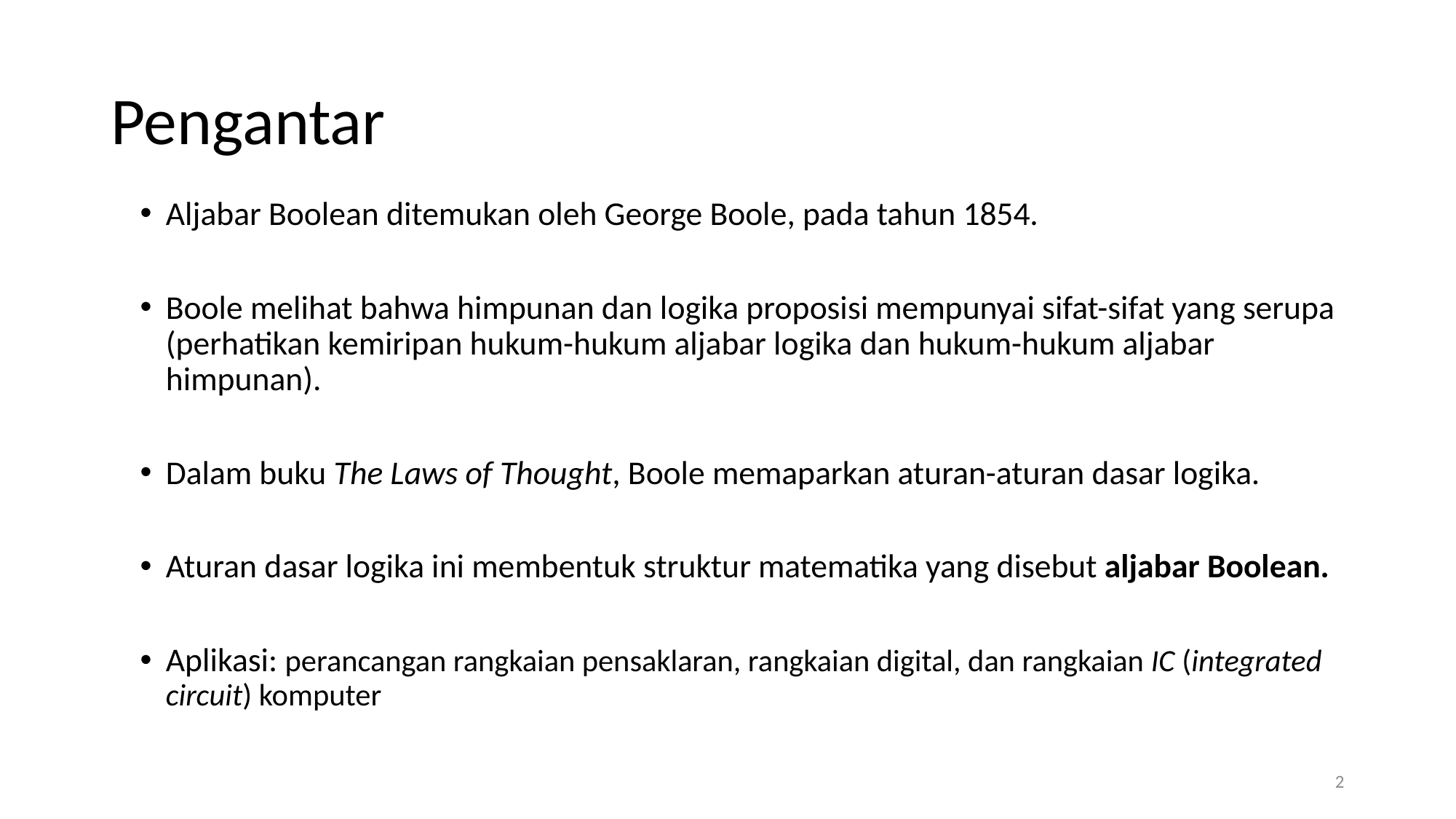

# Pengantar
Aljabar Boolean ditemukan oleh George Boole, pada tahun 1854.

Boole melihat bahwa himpunan dan logika proposisi mempunyai sifat-sifat yang serupa (perhatikan kemiripan hukum-hukum aljabar logika dan hukum-hukum aljabar himpunan).

Dalam buku The Laws of Thought, Boole memaparkan aturan-aturan dasar logika.

Aturan dasar logika ini membentuk struktur matematika yang disebut aljabar Boolean.

Aplikasi: perancangan rangkaian pensaklaran, rangkaian digital, dan rangkaian IC (integrated circuit) komputer

2